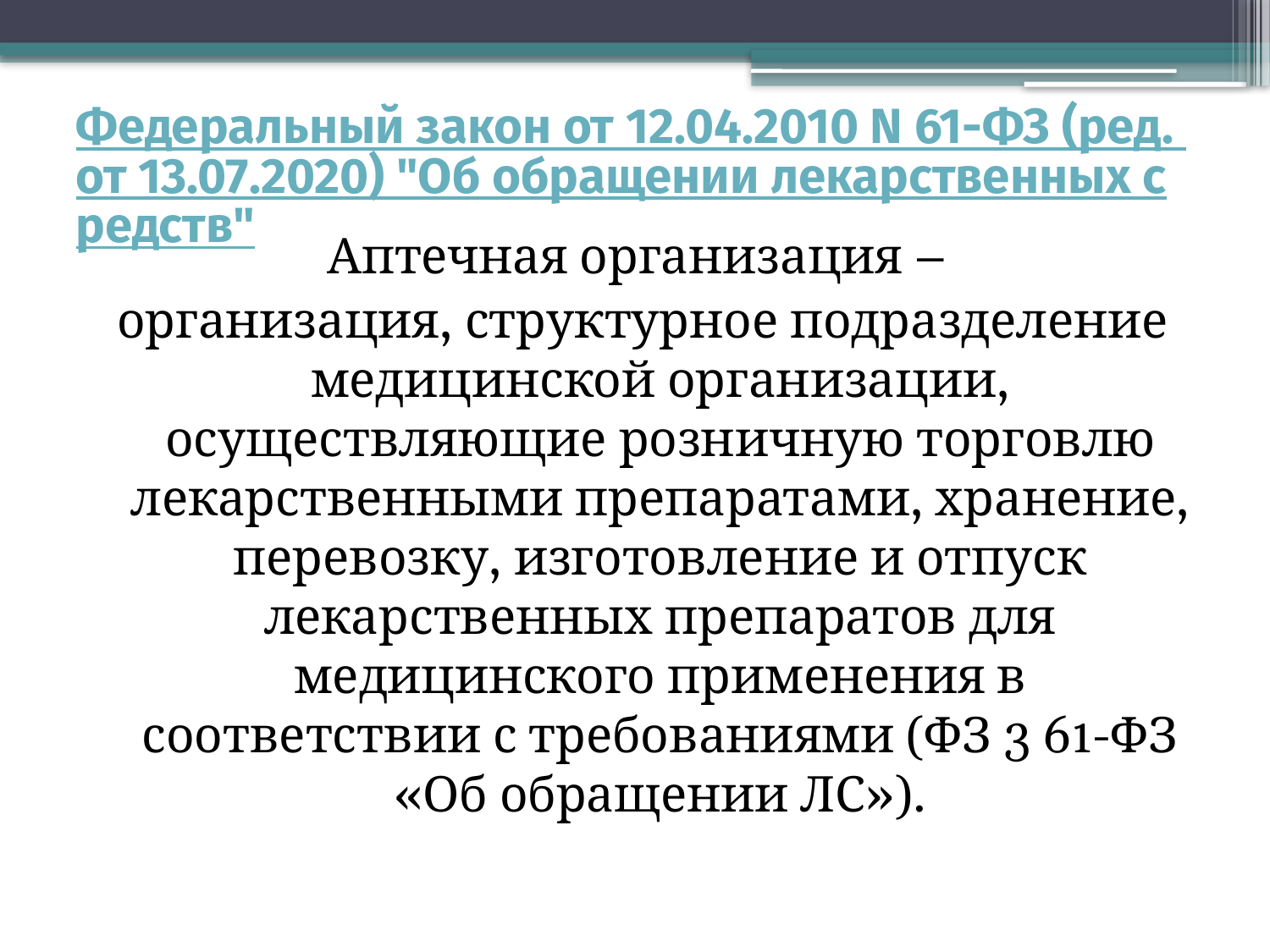

# Федеральный закон от 12.04.2010 N 61-ФЗ (ред. от 13.07.2020) "Об обращении лекарственных средств"
Аптечная организация –
организация, структурное подразделение медицинской организации, осуществляющие розничную торговлю лекарственными препаратами, хранение, перевозку, изготовление и отпуск лекарственных препаратов для медицинского применения в соответствии с требованиями (ФЗ 3 61-ФЗ «Об обращении ЛС»).